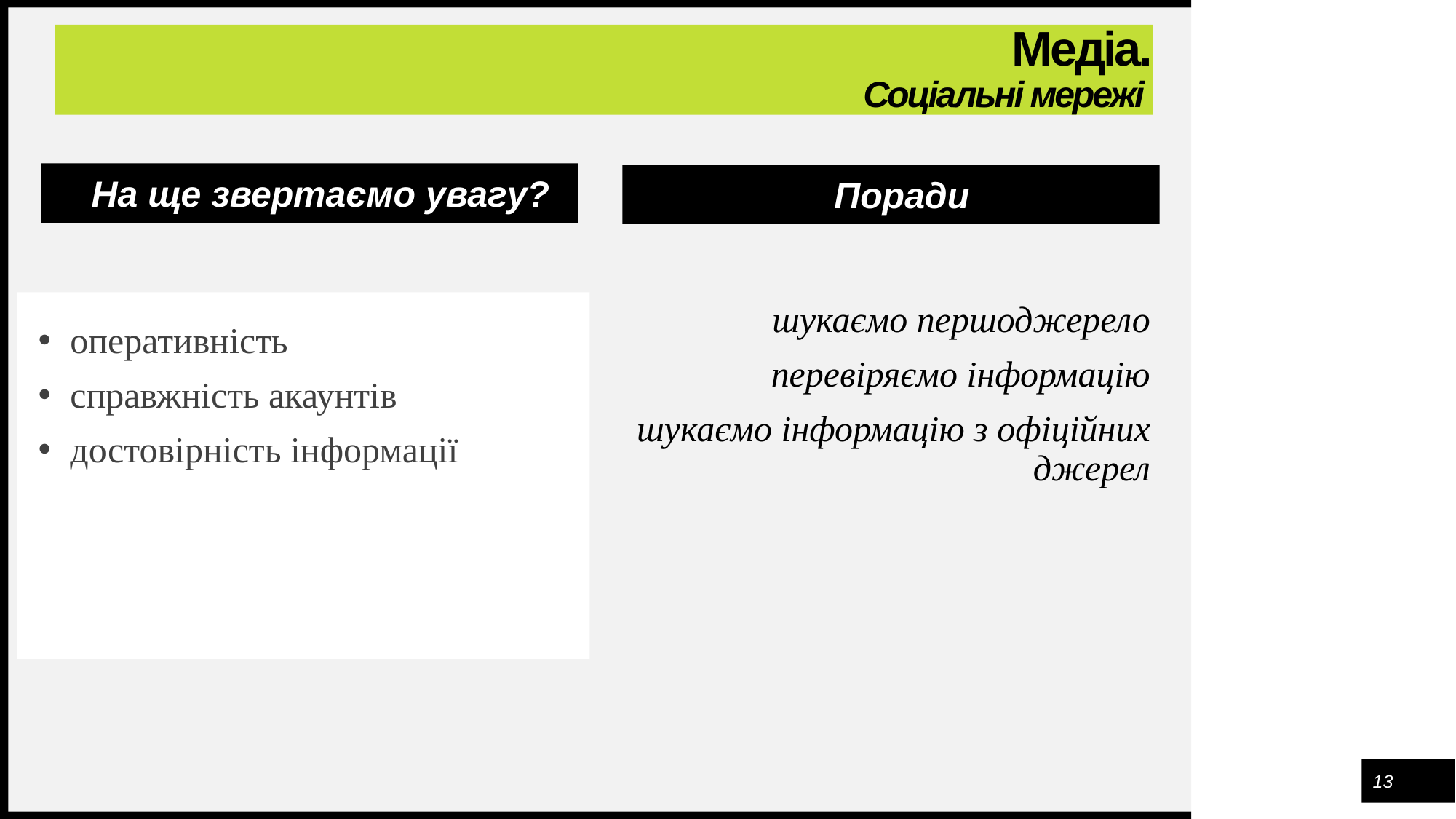

Медіа.
Соціальні мережі
На ще звертаємо увагу?
Поради
оперативність
справжність акаунтів
достовірність інформації

шукаємо першоджерело
перевіряємо інформацію
шукаємо інформацію з офіційних джерел

13